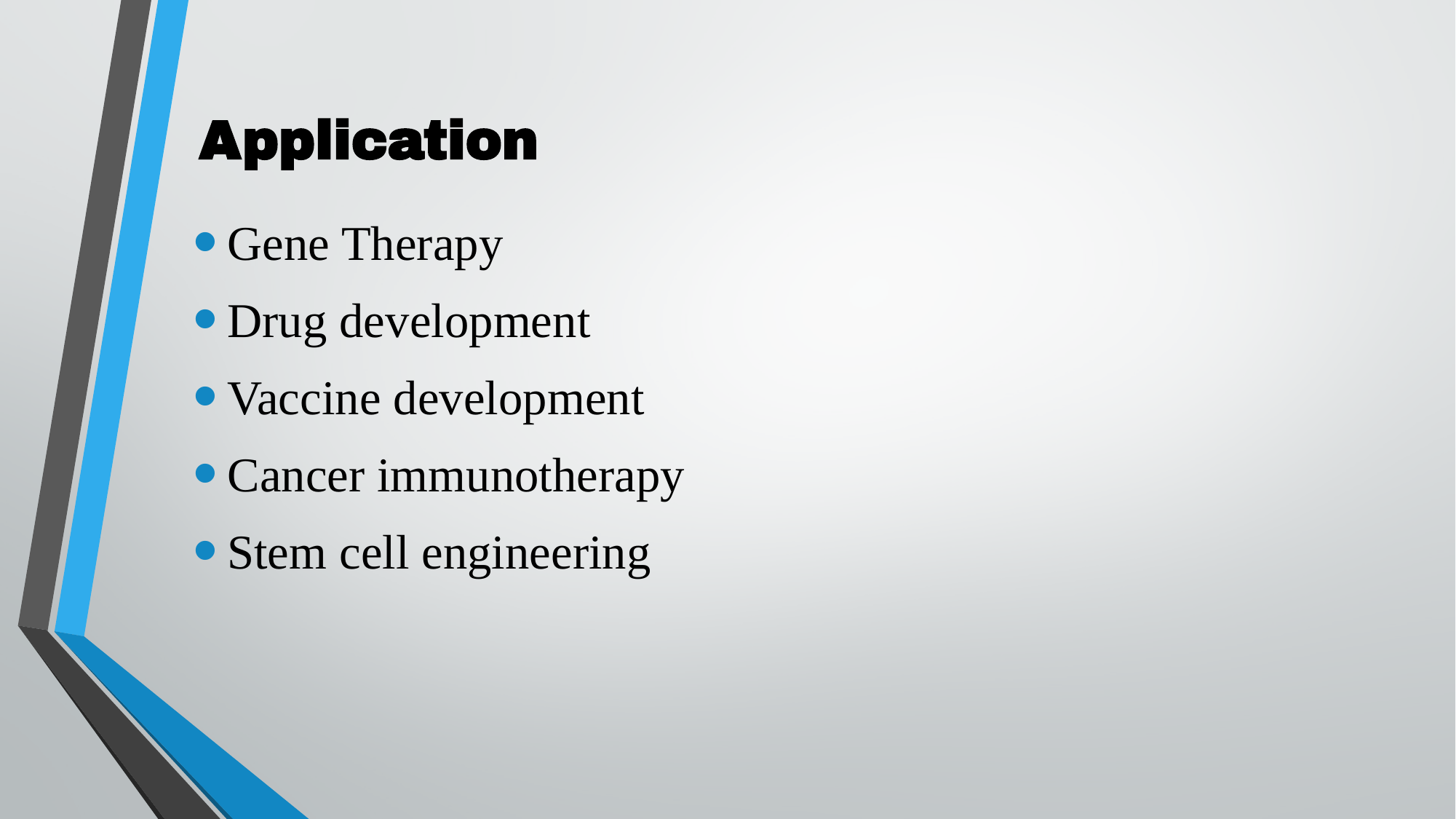

# Application
Gene Therapy
Drug development
Vaccine development
Cancer immunotherapy
Stem cell engineering